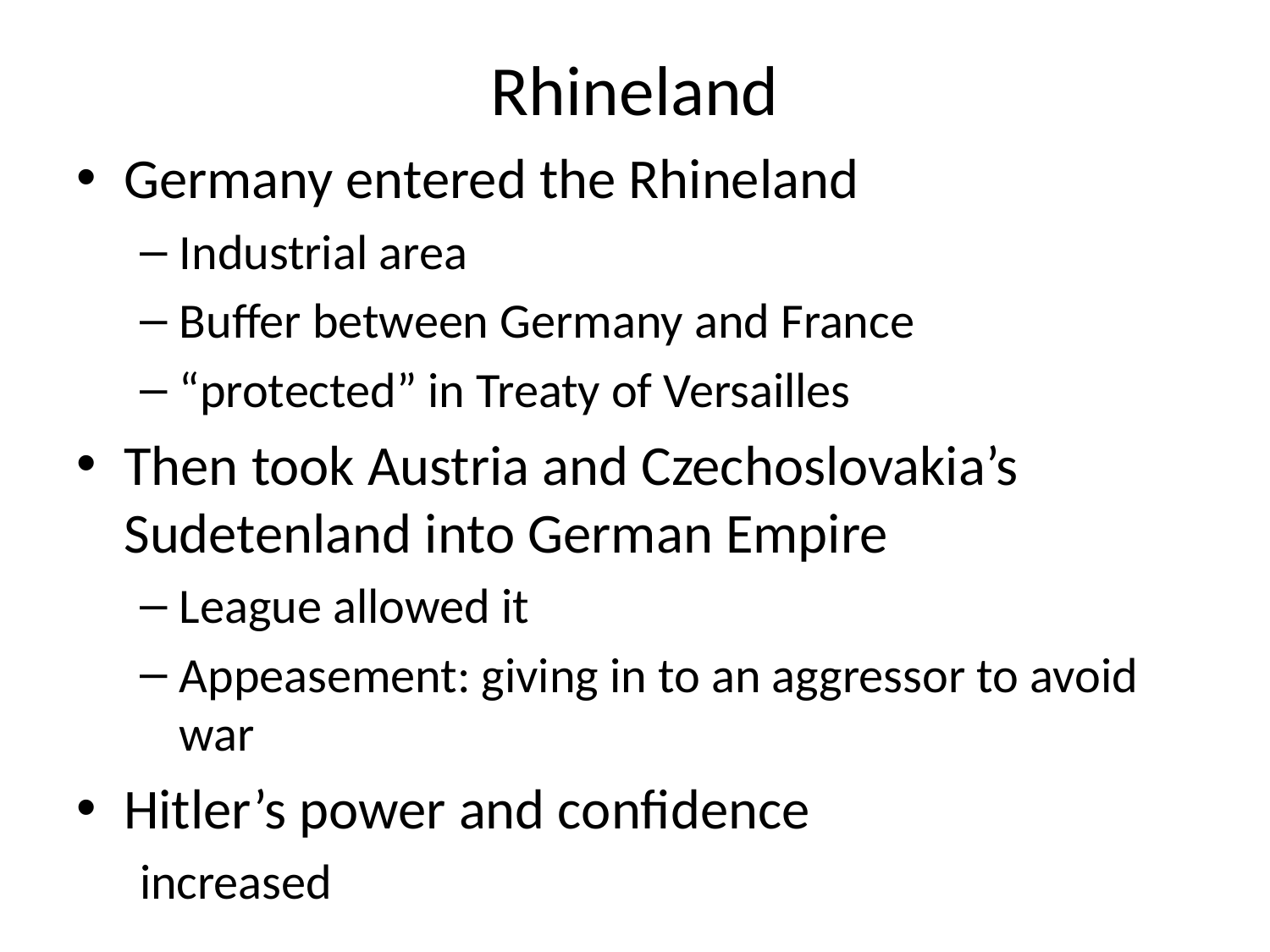

# Rhineland
Germany entered the Rhineland
Industrial area
Buffer between Germany and France
“protected” in Treaty of Versailles
Then took Austria and Czechoslovakia’s Sudetenland into German Empire
League allowed it
Appeasement: giving in to an aggressor to avoid war
Hitler’s power and confidence
increased